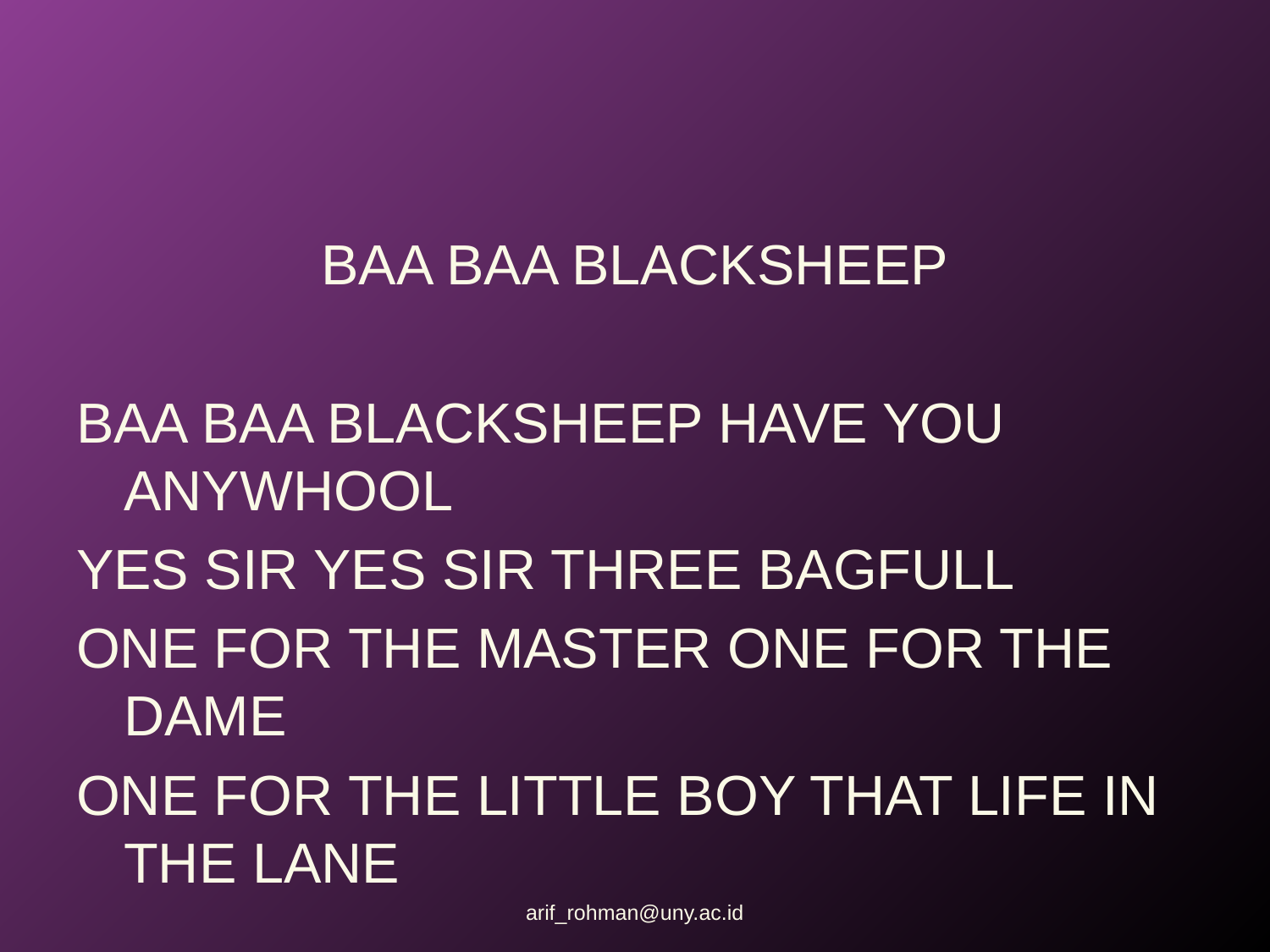

#
BAA BAA BLACKSHEEP

BAA BAA BLACKSHEEP HAVE YOU ANYWHOOL
YES SIR YES SIR THREE BAGFULL
ONE FOR THE MASTER ONE FOR THE DAME
ONE FOR THE LITTLE BOY THAT LIFE IN THE LANE
arif_rohman@uny.ac.id